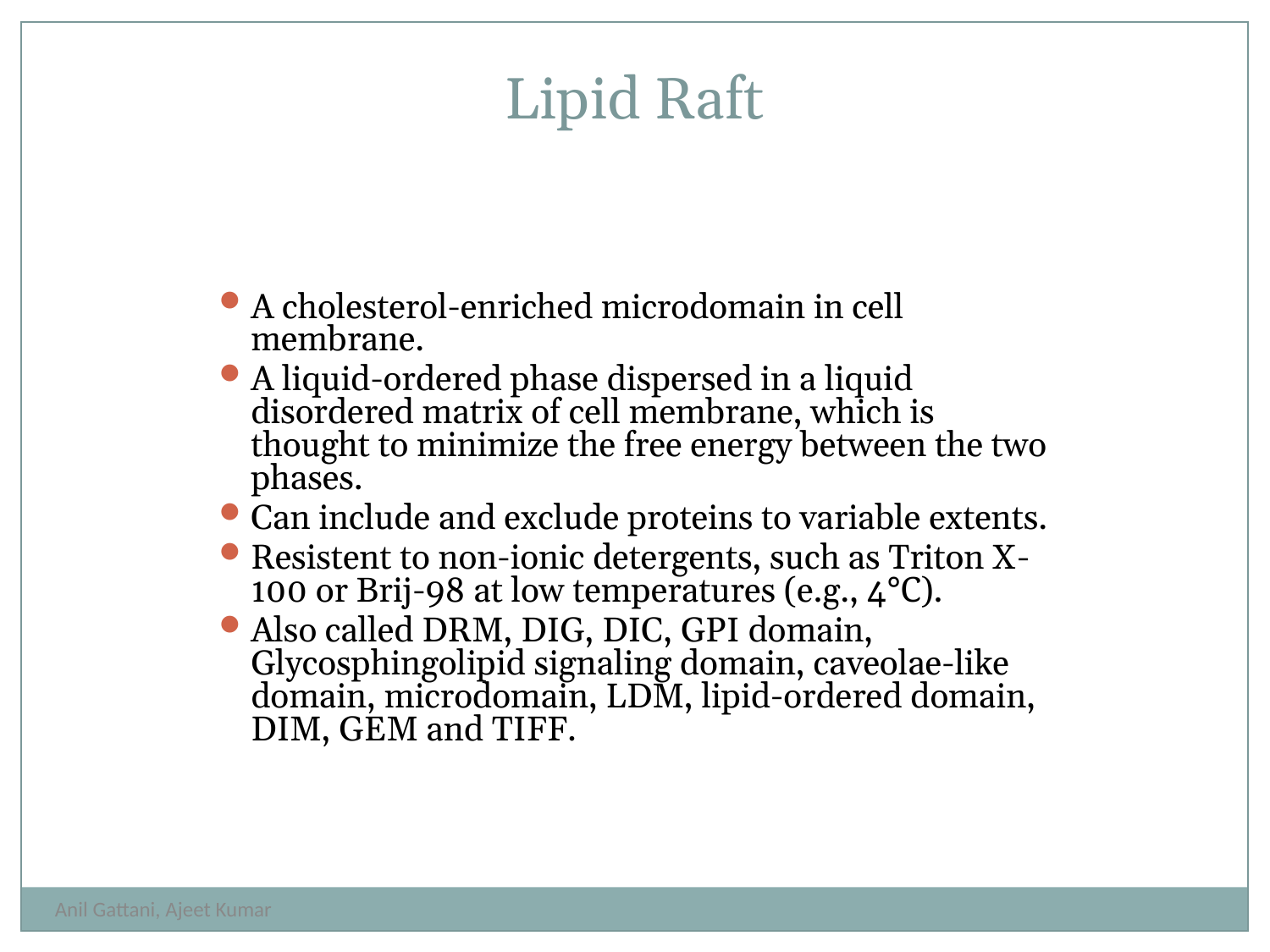

Lipid Raft
A cholesterol-enriched microdomain in cell membrane.
A liquid-ordered phase dispersed in a liquid disordered matrix of cell membrane, which is thought to minimize the free energy between the two phases.
Can include and exclude proteins to variable extents.
Resistent to non-ionic detergents, such as Triton X-100 or Brij-98 at low temperatures (e.g., 4℃).
Also called DRM, DIG, DIC, GPI domain, Glycosphingolipid signaling domain, caveolae-like domain, microdomain, LDM, lipid-ordered domain, DIM, GEM and TIFF.
Anil Gattani, Ajeet Kumar